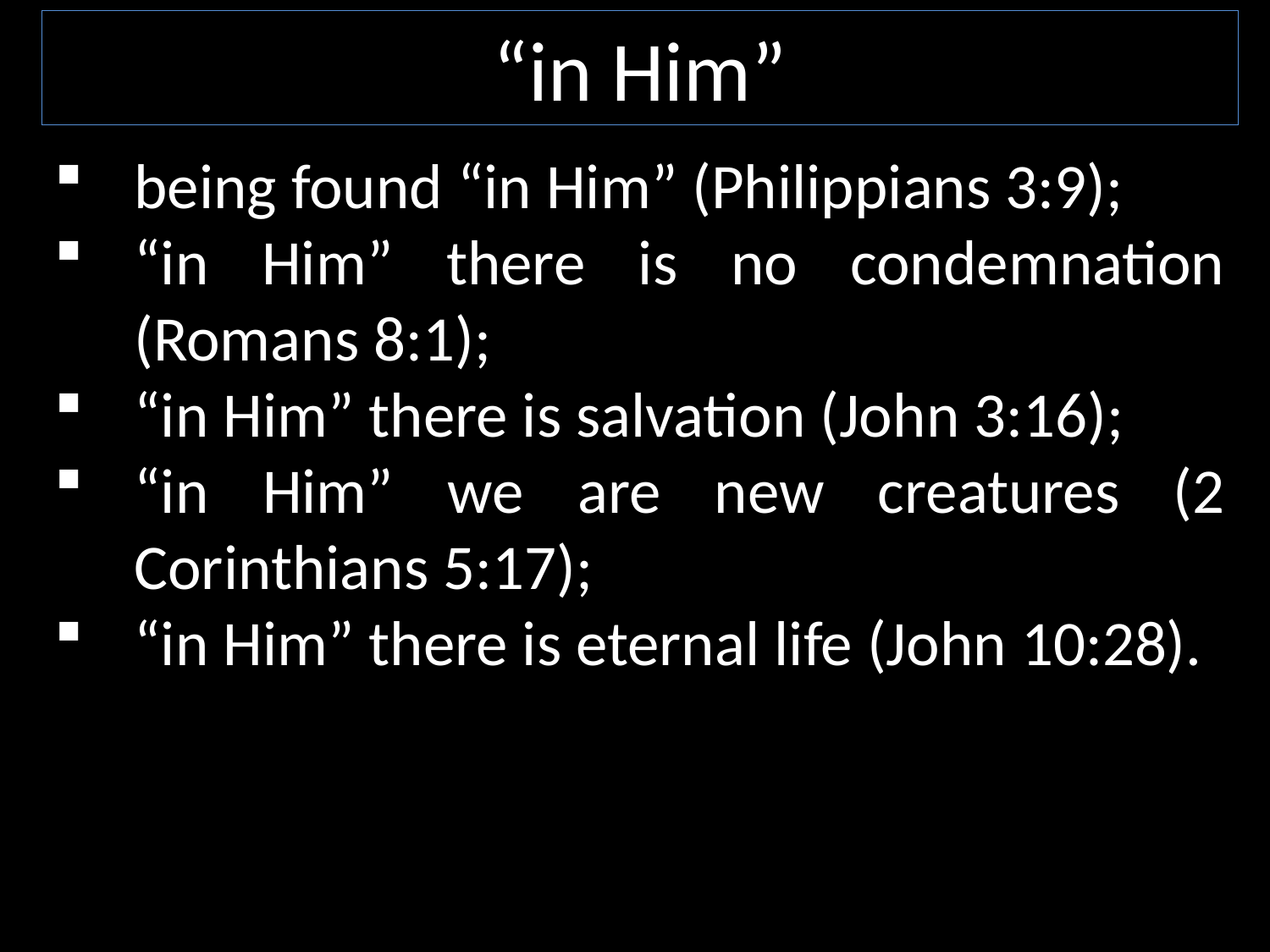

“in Him”
being found “in Him” (Philippians 3:9);
“in Him” there is no condemnation (Romans 8:1);
“in Him” there is salvation (John 3:16);
“in Him” we are new creatures (2 Corinthians 5:17);
“in Him” there is eternal life (John 10:28).